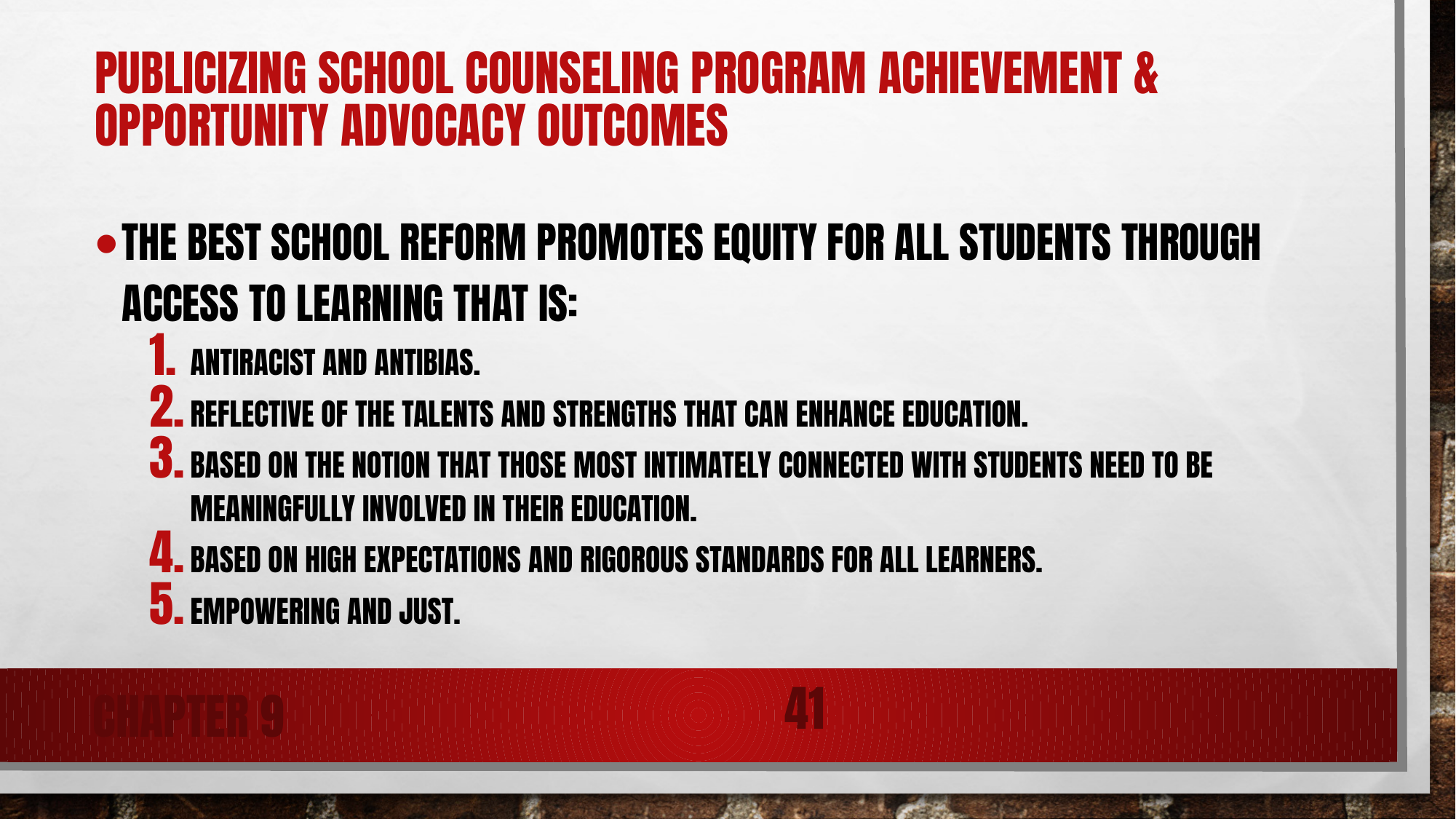

Publicizing School Counseling Program Achievement & Opportunity Advocacy Outcomes
The best school reform promotes equity for all students through access to learning that is:
Antiracist and antibias.
Reflective of the talents and strengths that can enhance education.
Based on the notion that those most intimately connected with students need to be meaningfully involved in their education.
Based on high expectations and rigorous standards for all learners.
Empowering and just.
Chapter 9
41